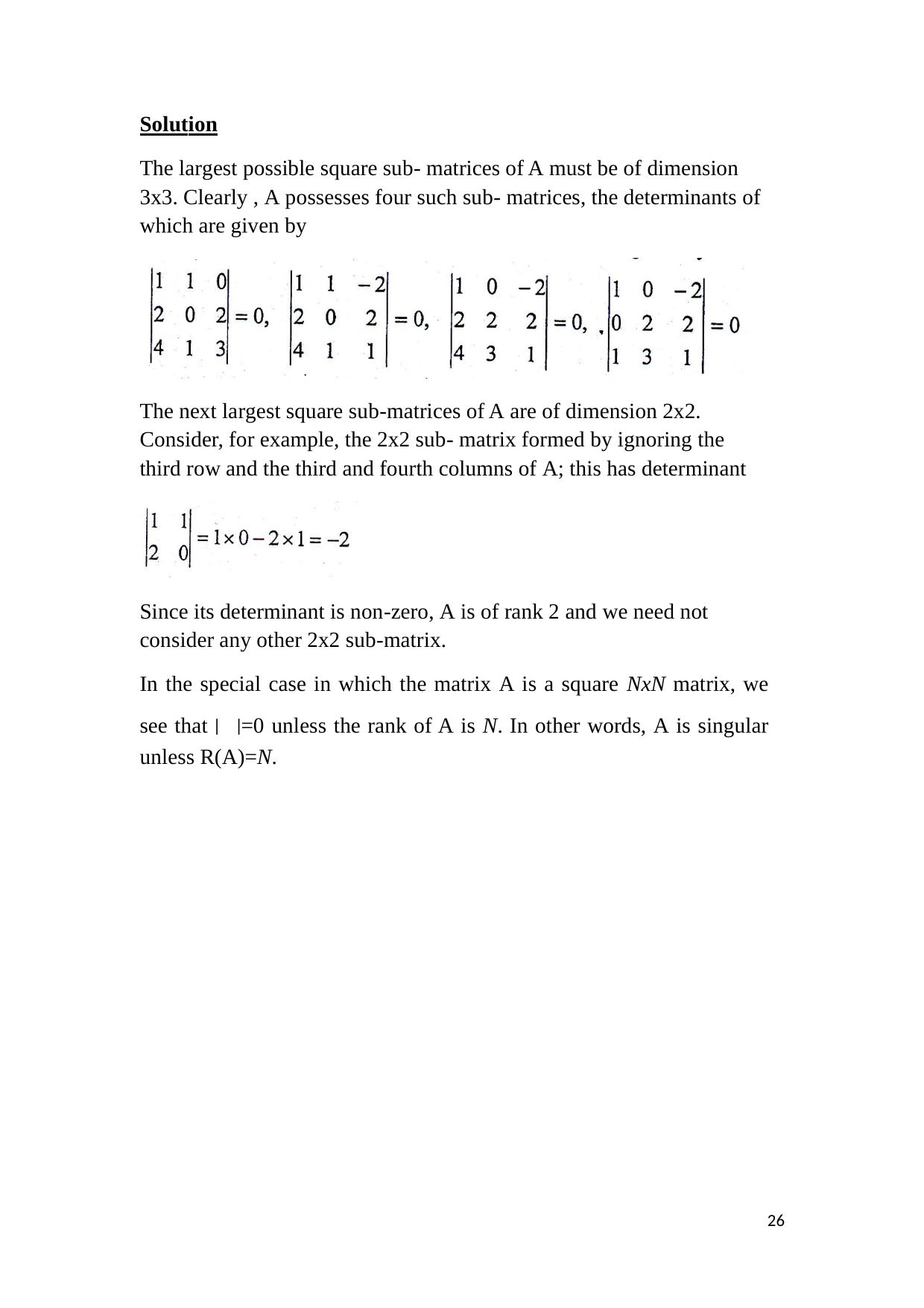

Solution

The largest possible square sub- matrices of A must be of dimension 3x3. Clearly , A possesses four such sub- matrices, the determinants of which are given by

The next largest square sub-matrices of A are of dimension 2x2. Consider, for example, the 2x2 sub- matrix formed by ignoring the third row and the third and fourth columns of A; this has determinant

Since its determinant is non-zero, A is of rank 2 and we need not consider any other 2x2 sub-matrix.

In the special case in which the matrix A is a square NxN matrix, we see that | |=0 unless the rank of A is N. In other words, A is singular unless R(A)=N.
26